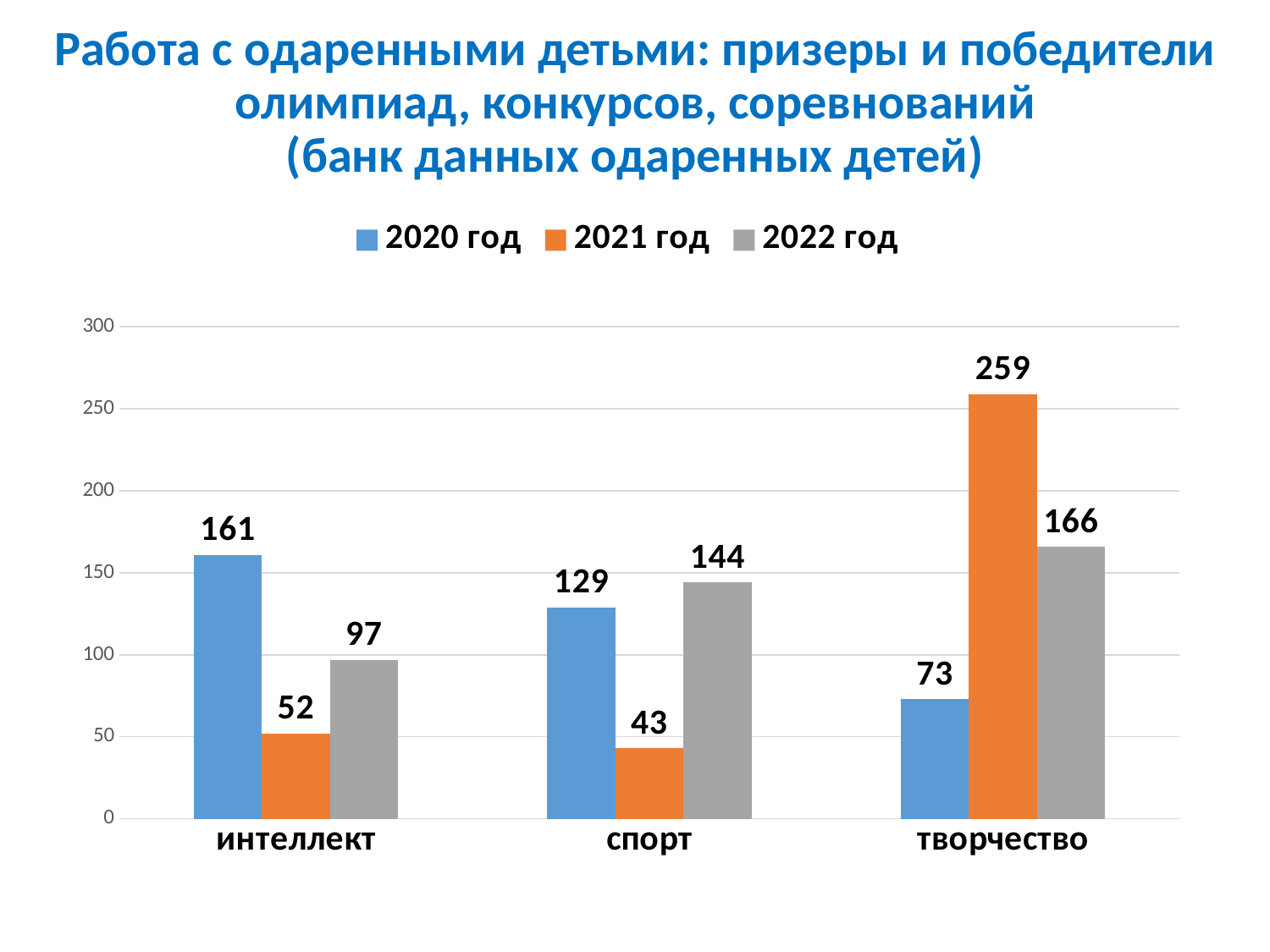

# Работа с одаренными детьми: призеры и победители олимпиад, конкурсов, соревнований (банк данных одаренных детей)

### Chart

| Category | 2020 год | 2021 год | 2022 год |
|---|---|---|---|
| интеллект | 161.0 | 52.0 | 97.0 |
| спорт | 129.0 | 43.0 | 144.0 |
| творчество | 73.0 | 259.0 | 166.0 |